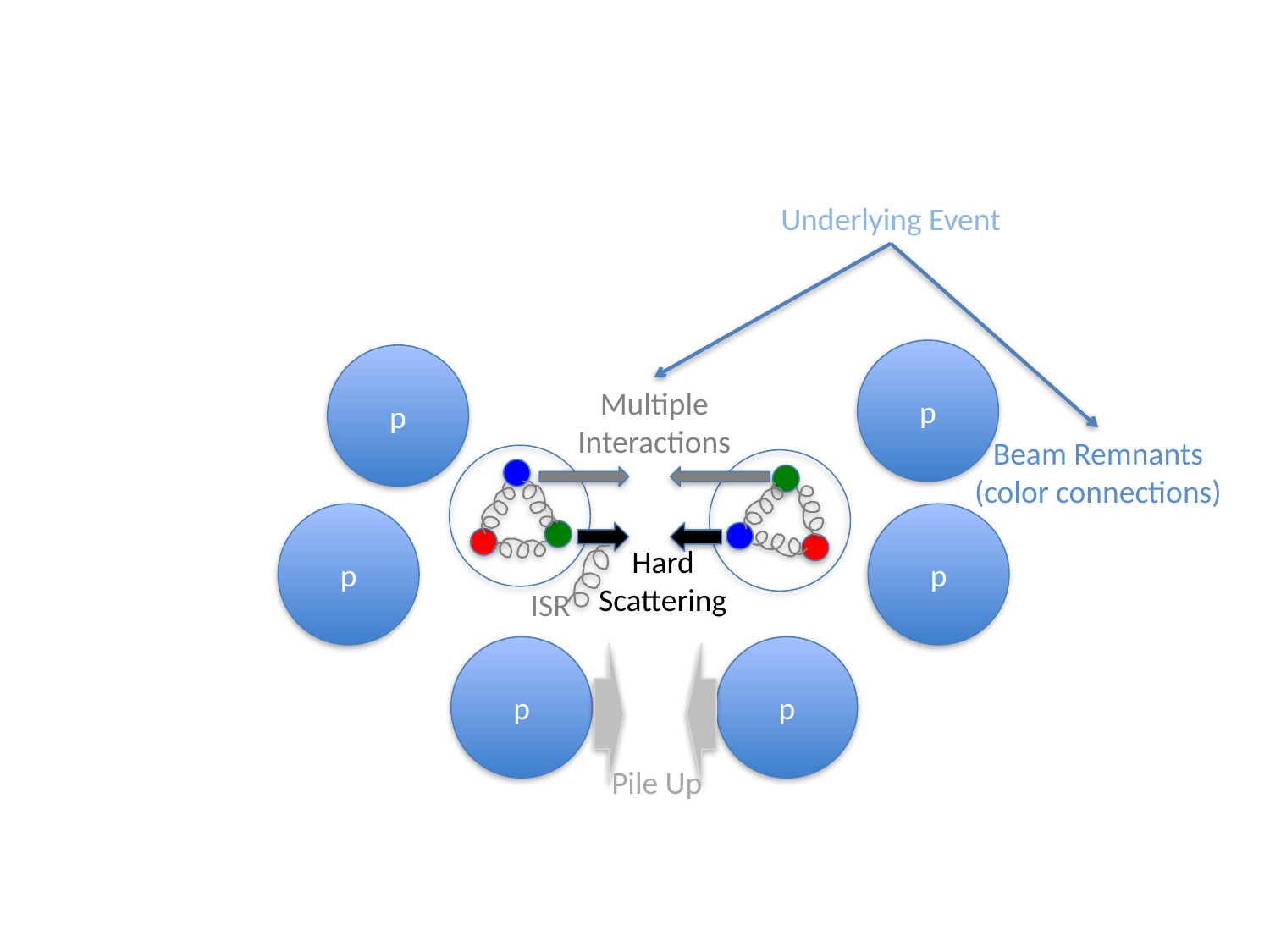

#
Underlying Event
p
p
Multiple Interactions
Beam Remnants
(color connections)

p
p

Hard Scattering

ISR
p
p

Pile Up